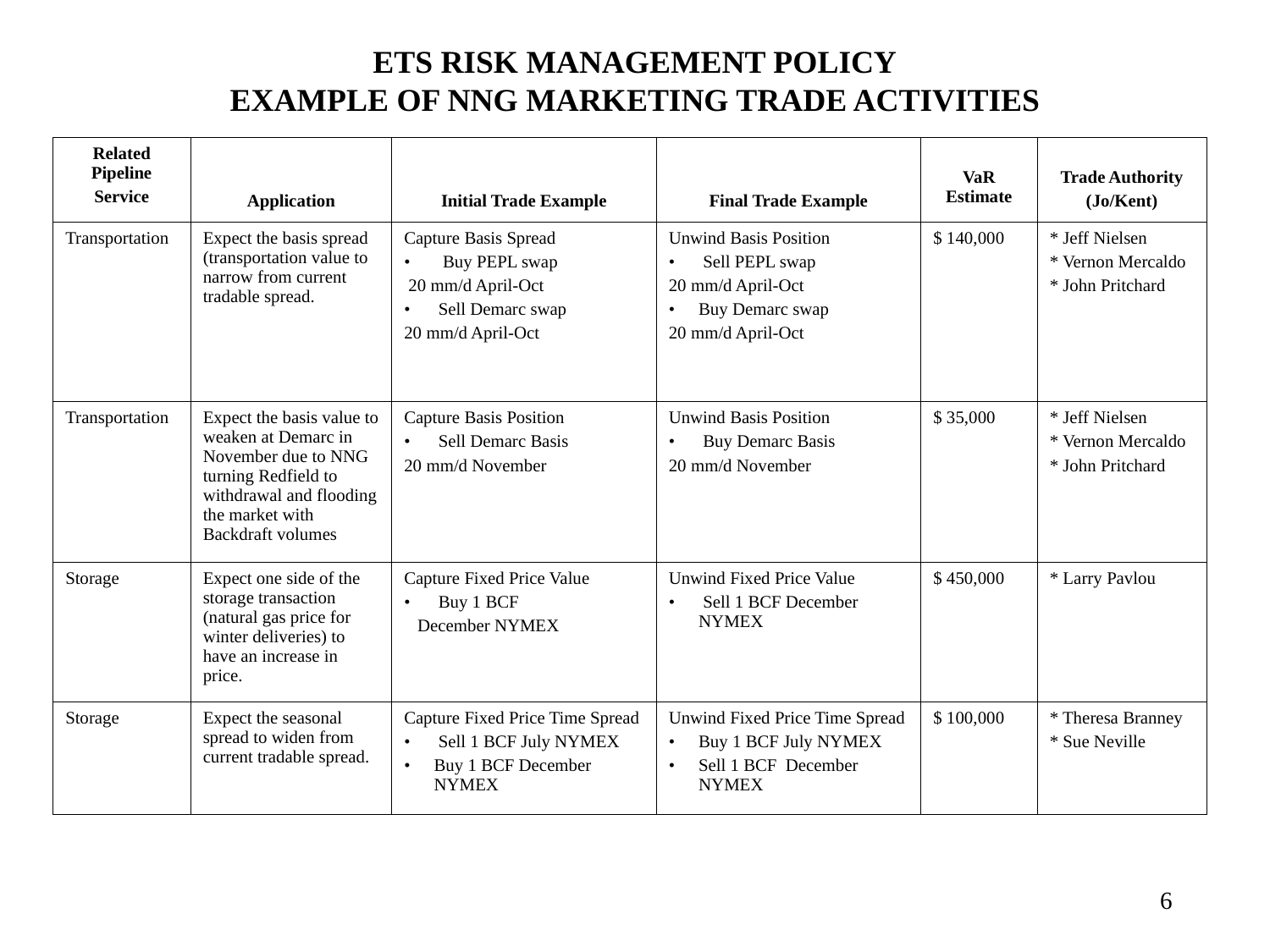

# ETS RISK MANAGEMENT POLICY EXAMPLE OF NNG MARKETING TRADE ACTIVITIES
| Related Pipeline Service | Application | Initial Trade Example | Final Trade Example | VaR Estimate | Trade Authority (Jo/Kent) |
| --- | --- | --- | --- | --- | --- |
| Transportation | Expect the basis spread (transportation value to narrow from current tradable spread. | Capture Basis Spread Buy PEPL swap 20 mm/d April-Oct Sell Demarc swap 20 mm/d April-Oct | Unwind Basis Position Sell PEPL swap 20 mm/d April-Oct Buy Demarc swap 20 mm/d April-Oct | $ 140,000 | \* Jeff Nielsen \* Vernon Mercaldo \* John Pritchard |
| Transportation | Expect the basis value to weaken at Demarc in November due to NNG turning Redfield to withdrawal and flooding the market with Backdraft volumes | Capture Basis Position Sell Demarc Basis 20 mm/d November | Unwind Basis Position Buy Demarc Basis 20 mm/d November | $ 35,000 | \* Jeff Nielsen \* Vernon Mercaldo \* John Pritchard |
| Storage | Expect one side of the storage transaction (natural gas price for winter deliveries) to have an increase in price. | Capture Fixed Price Value Buy 1 BCF December NYMEX | Unwind Fixed Price Value Sell 1 BCF December NYMEX | $ 450,000 | \* Larry Pavlou |
| Storage | Expect the seasonal spread to widen from current tradable spread. | Capture Fixed Price Time Spread Sell 1 BCF July NYMEX Buy 1 BCF December NYMEX | Unwind Fixed Price Time Spread Buy 1 BCF July NYMEX Sell 1 BCF December NYMEX | $ 100,000 | \* Theresa Branney \* Sue Neville |
6